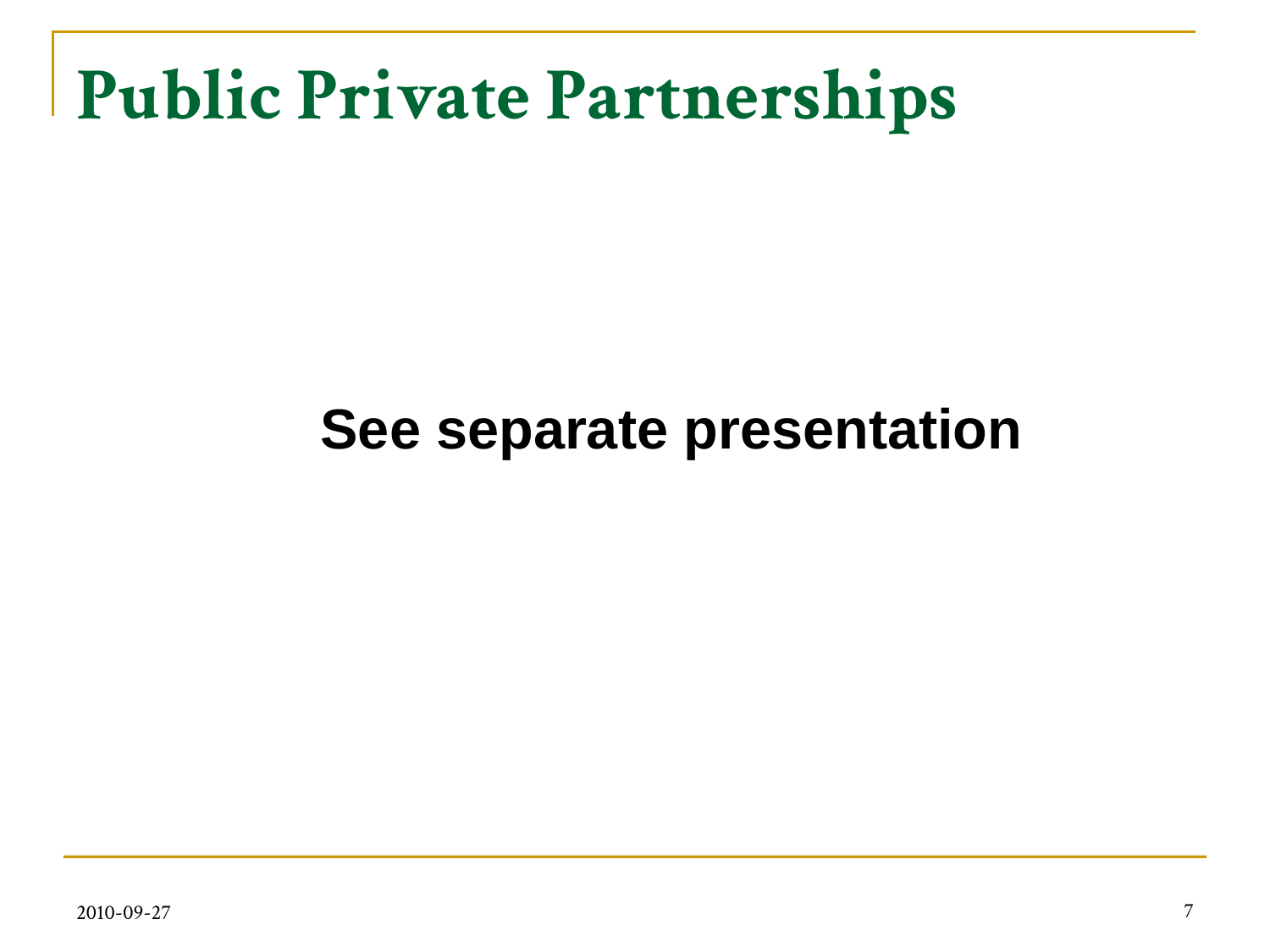

# Public Private Partnerships
See separate presentation
2010-09-27
7